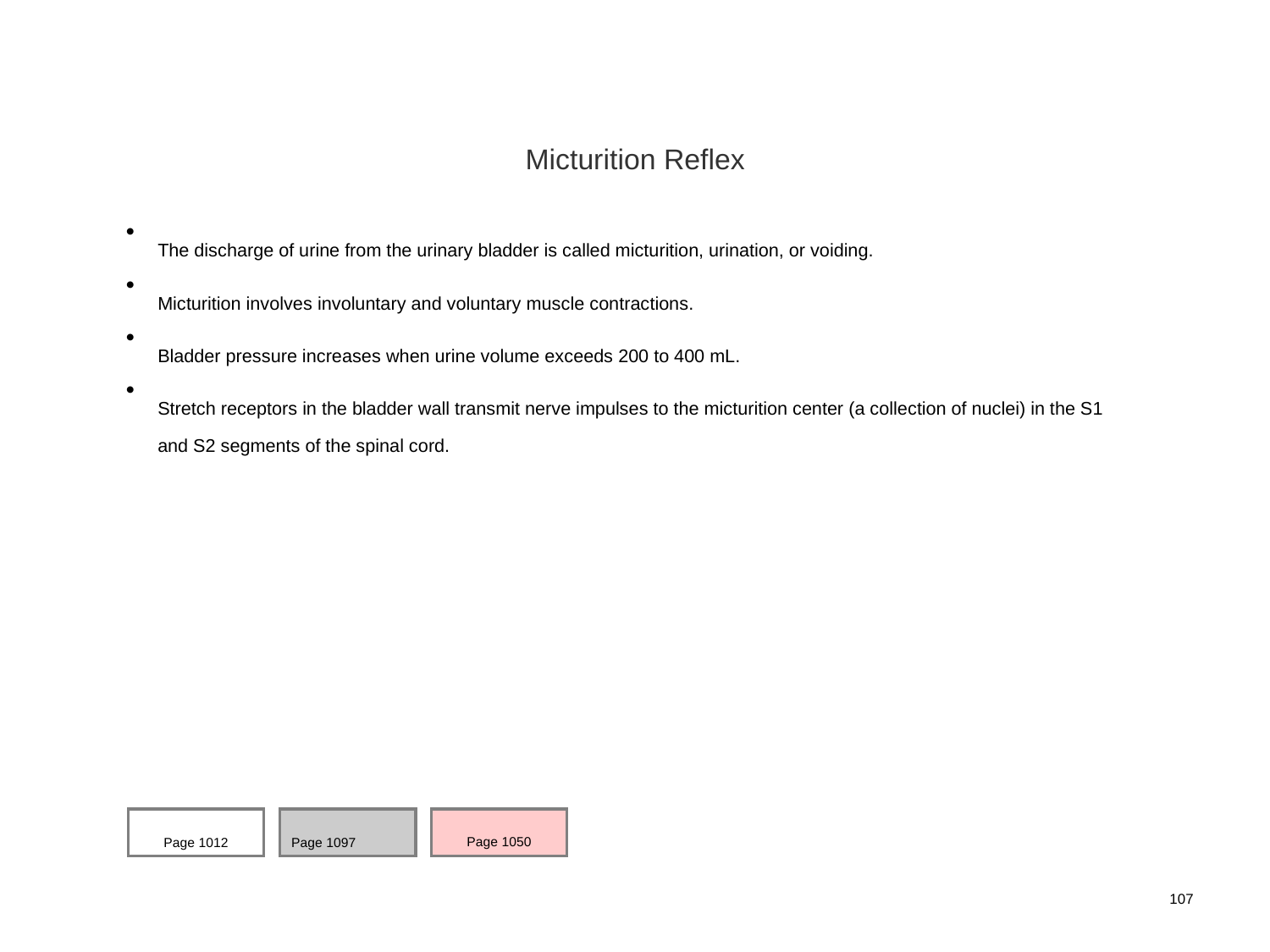

Micturition Reflex
The discharge of urine from the urinary bladder is called micturition, urination, or voiding.
Micturition involves involuntary and voluntary muscle contractions.
Bladder pressure increases when urine volume exceeds 200 to 400 mL.
Stretch receptors in the bladder wall transmit nerve impulses to the micturition center (a collection of nuclei) in the S1 and S2 segments of the spinal cord.

Page 1012

Page 1097

Page 1050
107